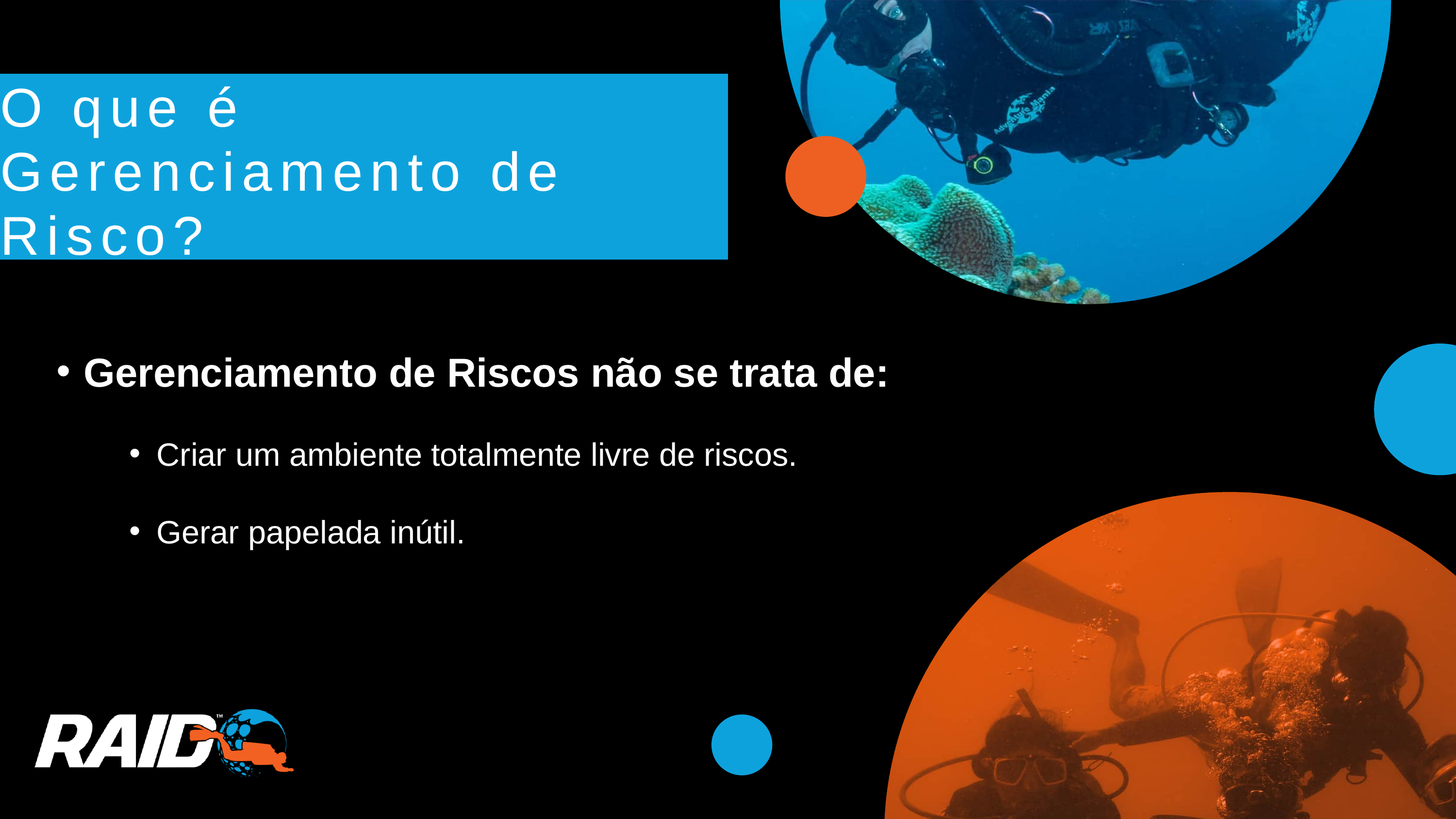

O que é Gerenciamento de Risco?

Gerenciamento de Riscos não se trata de:
Criar um ambiente totalmente livre de riscos.
Gerar papelada inútil.